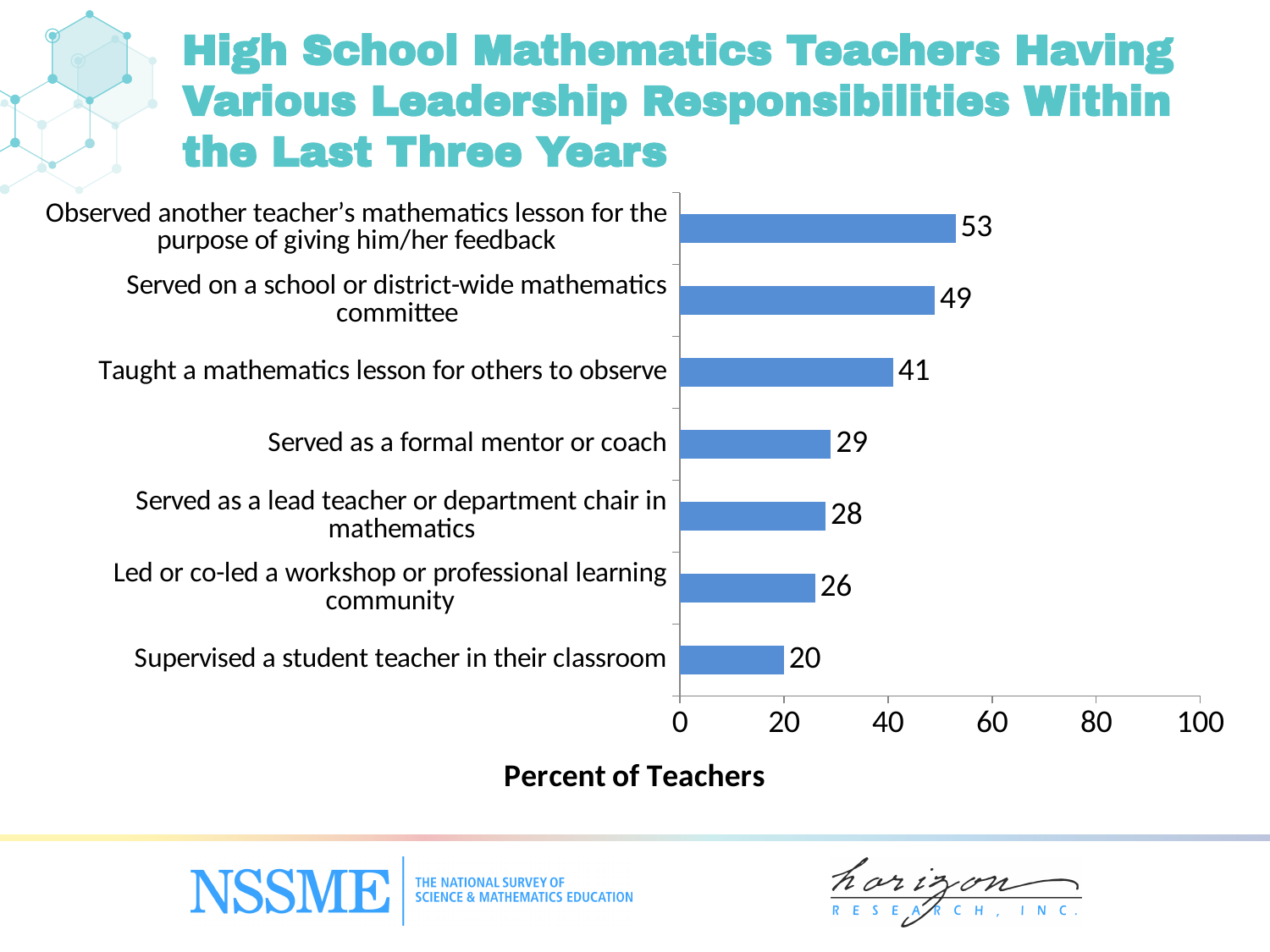

# High School Mathematics Teachers Having Various Leadership Responsibilities Within the Last Three Years

### Chart

| Category | Elementary |
|---|---|
| Supervised a student teacher in their classroom | 20.0 |
| Led or co-led a workshop or professional learning community | 26.0 |
| Served as a lead teacher or department chair in mathematics | 28.0 |
| Served as a formal mentor or coach | 29.0 |
| Taught a mathematics lesson for others to observe | 41.0 |
| Served on a school or district-wide mathematics committee | 49.0 |
| Observed another teacher’s mathematics lesson for the purpose of giving him/‌her feedback | 53.0 |